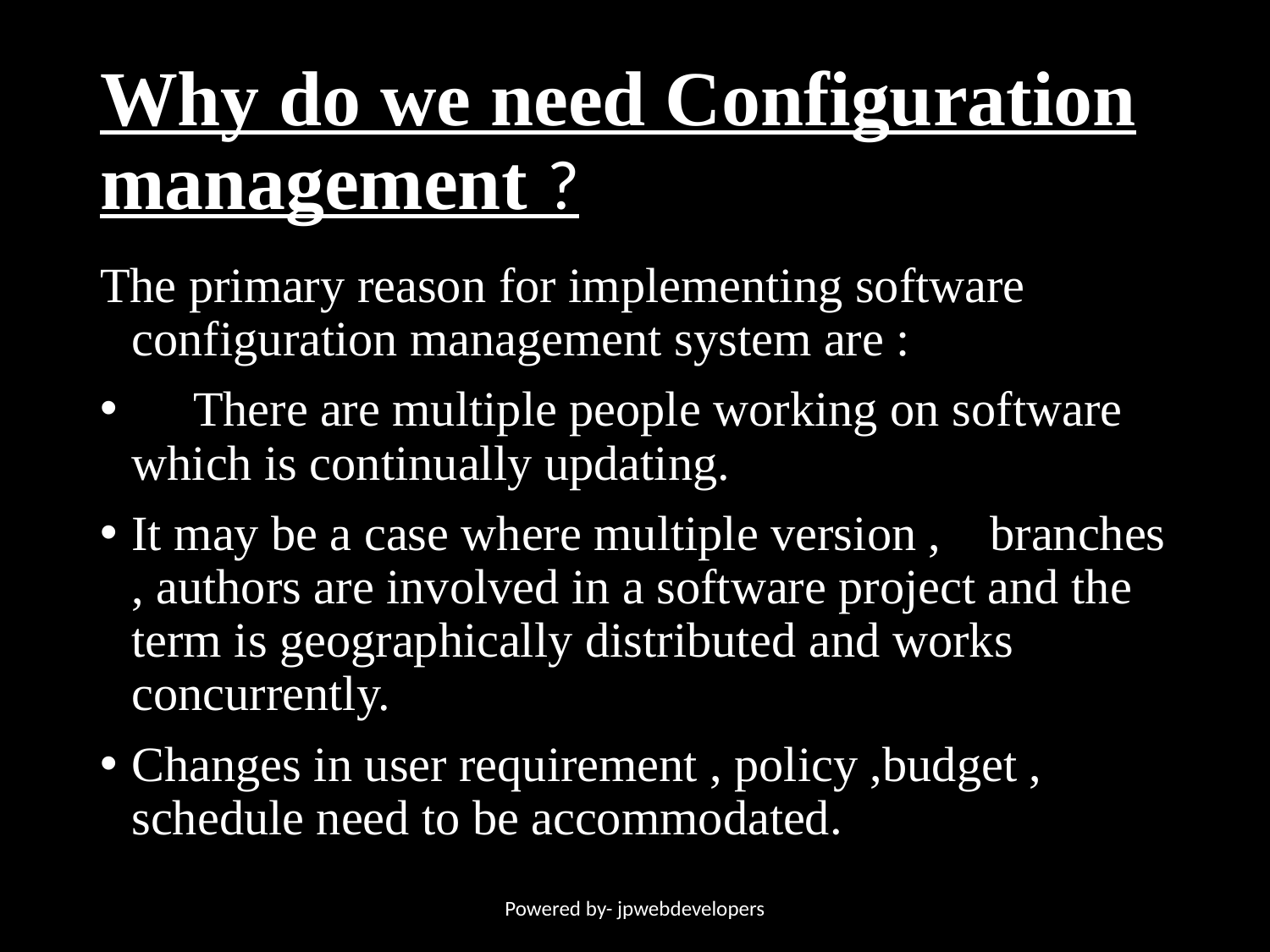

# Why do we need Configuration management ?
The primary reason for implementing software configuration management system are :
     There are multiple people working on software which is continually updating.
It may be a case where multiple version ,    branches , authors are involved in a software project and the term is geographically distributed and works concurrently.
Changes in user requirement , policy ,budget , schedule need to be accommodated.
Powered by- jpwebdevelopers